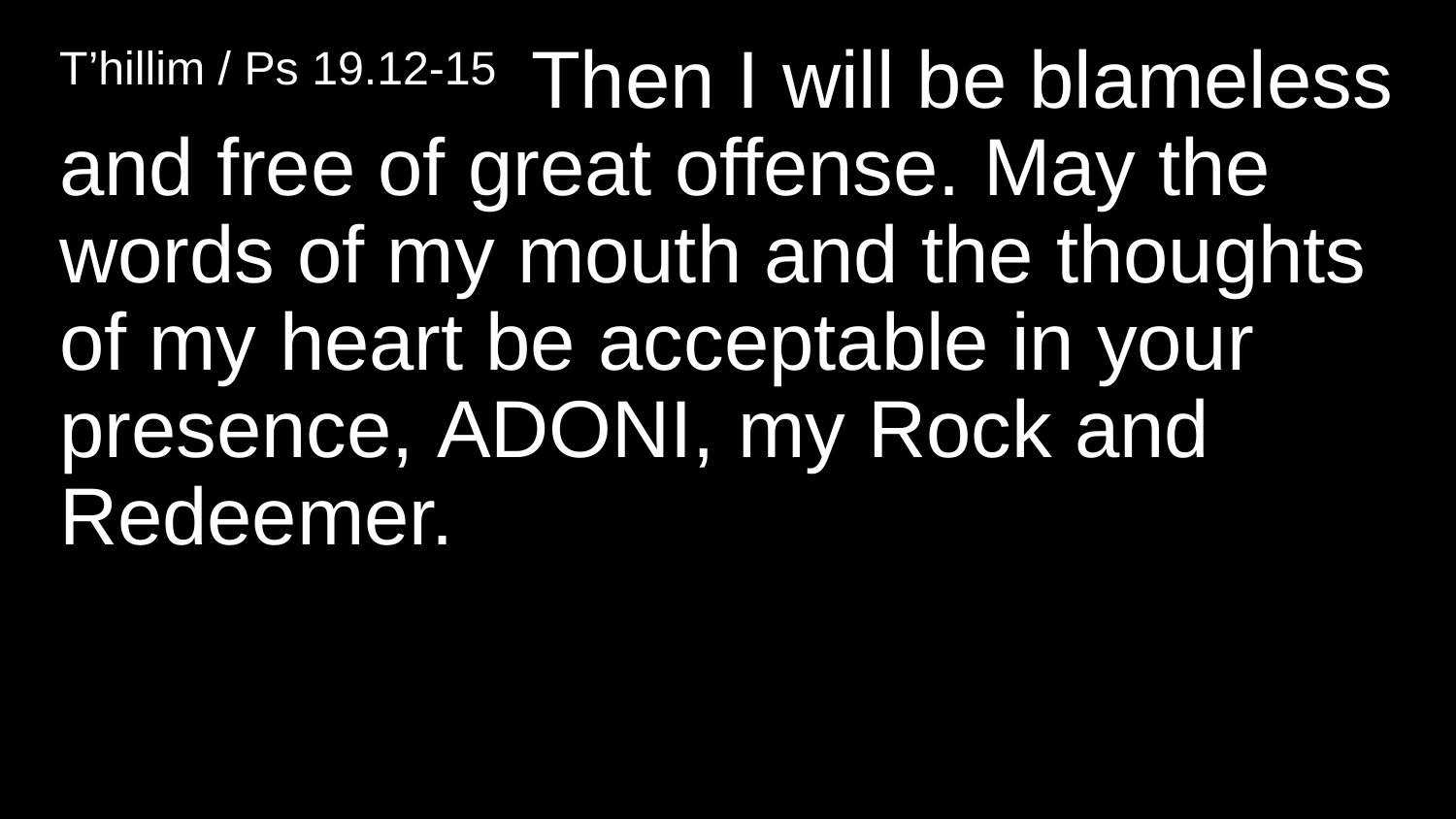

T’hillim / Ps 19.12-15  Then I will be blameless and free of great offense. May the words of my mouth and the thoughts of my heart be acceptable in your presence, Adoni, my Rock and Redeemer.